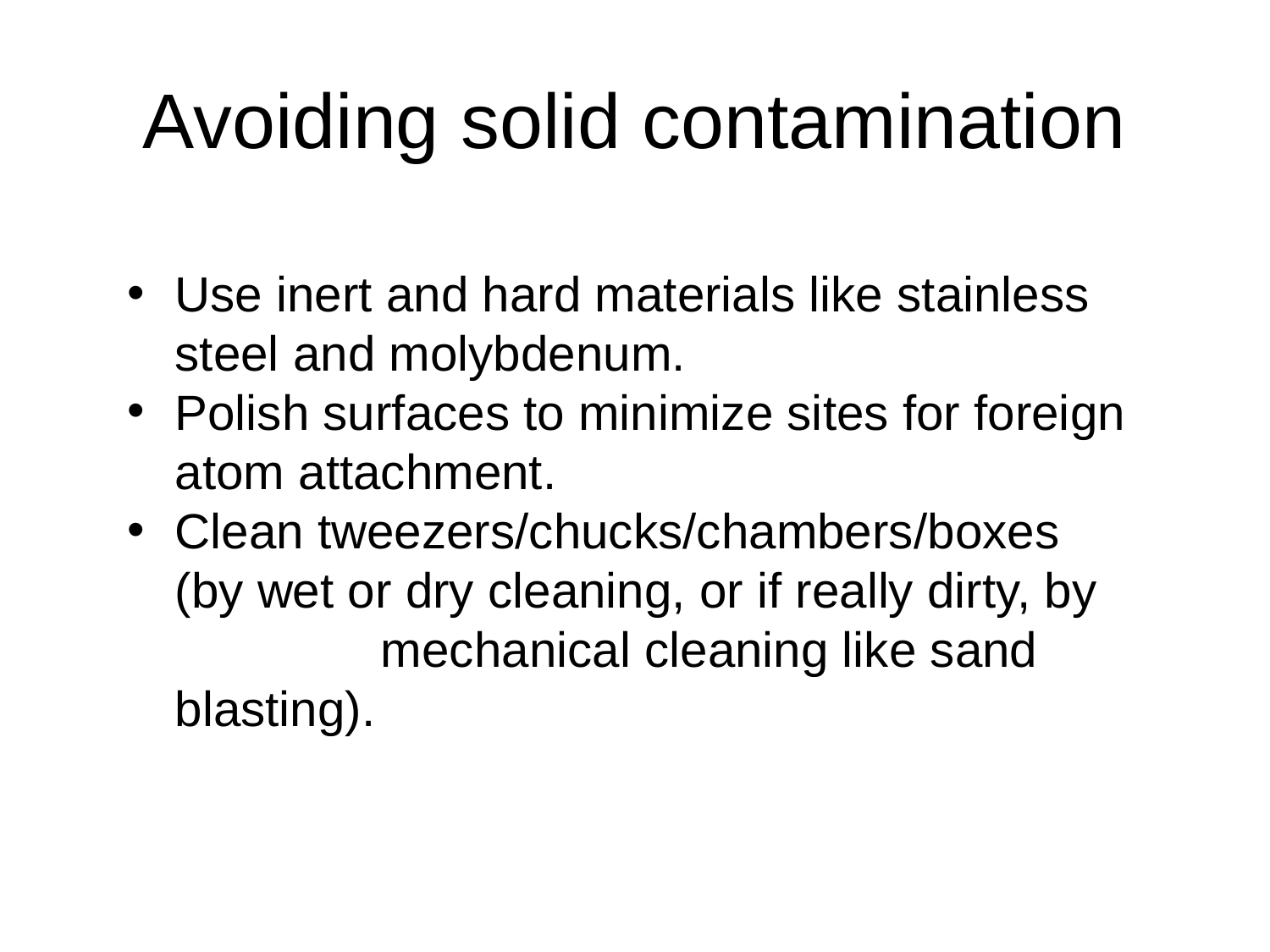

# Avoiding solid contamination
Use inert and hard materials like stainless steel and molybdenum.
Polish surfaces to minimize sites for foreign atom attachment.
Clean tweezers/chucks/chambers/boxes    (by wet or dry cleaning, or if really dirty, by                    mechanical cleaning like sand blasting).